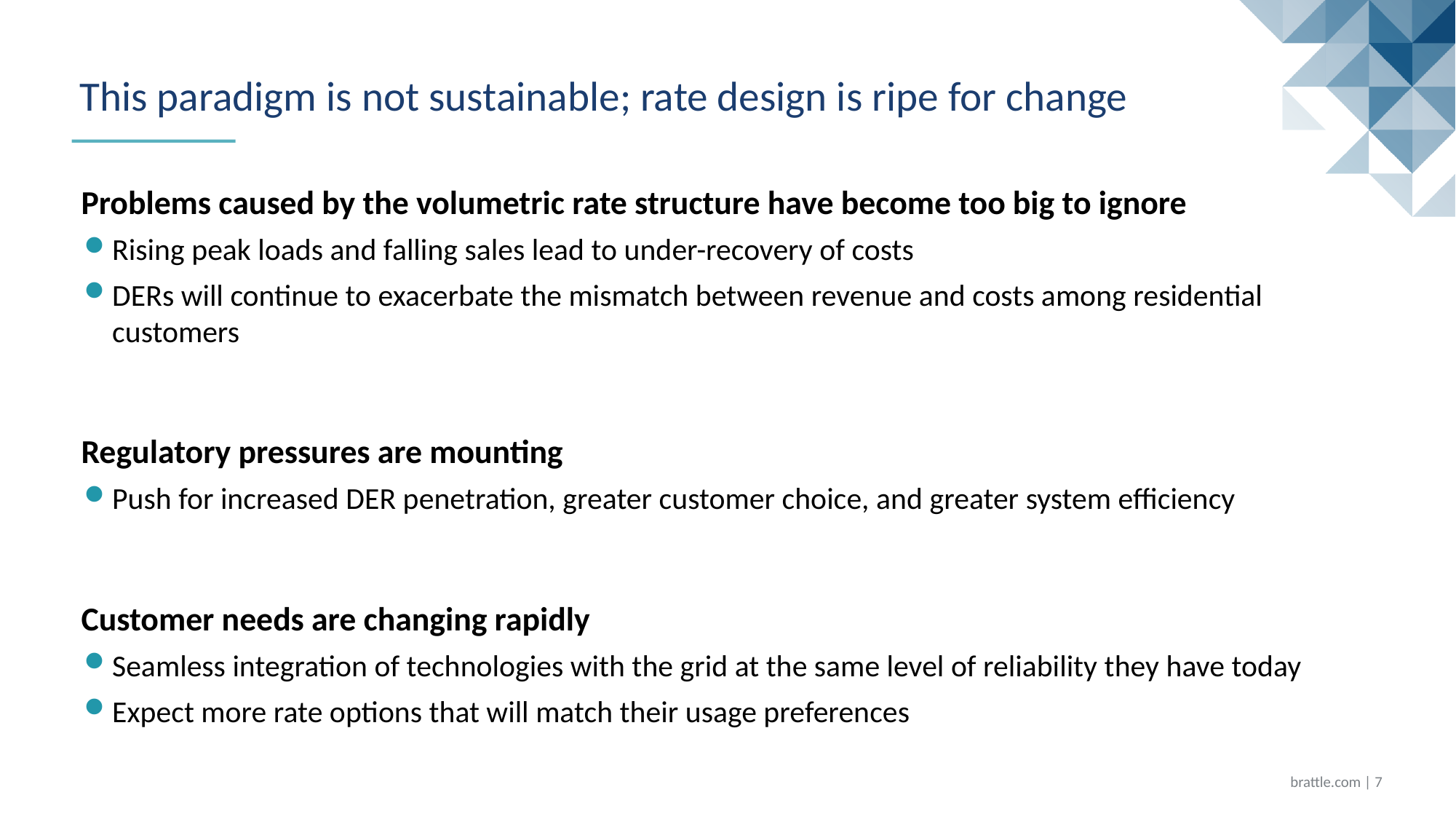

# This paradigm is not sustainable; rate design is ripe for change
Problems caused by the volumetric rate structure have become too big to ignore
Rising peak loads and falling sales lead to under-recovery of costs
DERs will continue to exacerbate the mismatch between revenue and costs among residential customers

Regulatory pressures are mounting
Push for increased DER penetration, greater customer choice, and greater system efficiency

Customer needs are changing rapidly
Seamless integration of technologies with the grid at the same level of reliability they have today
Expect more rate options that will match their usage preferences

brattle.com | 7